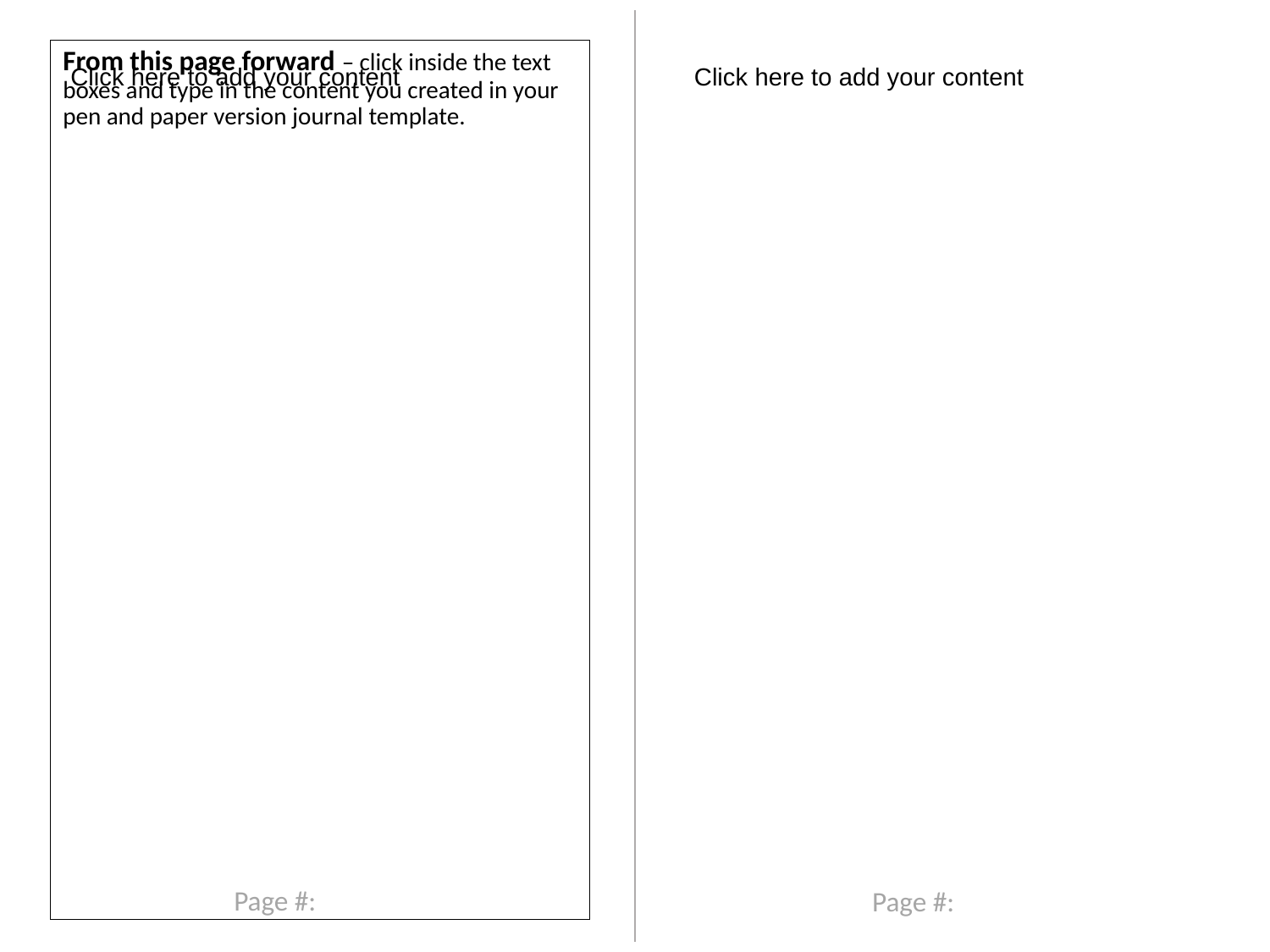

From this page forward – click inside the text boxes and type in the content you created in your pen and paper version journal template.

Click here to add your content
Click here to add your content
Page #:
Page #: